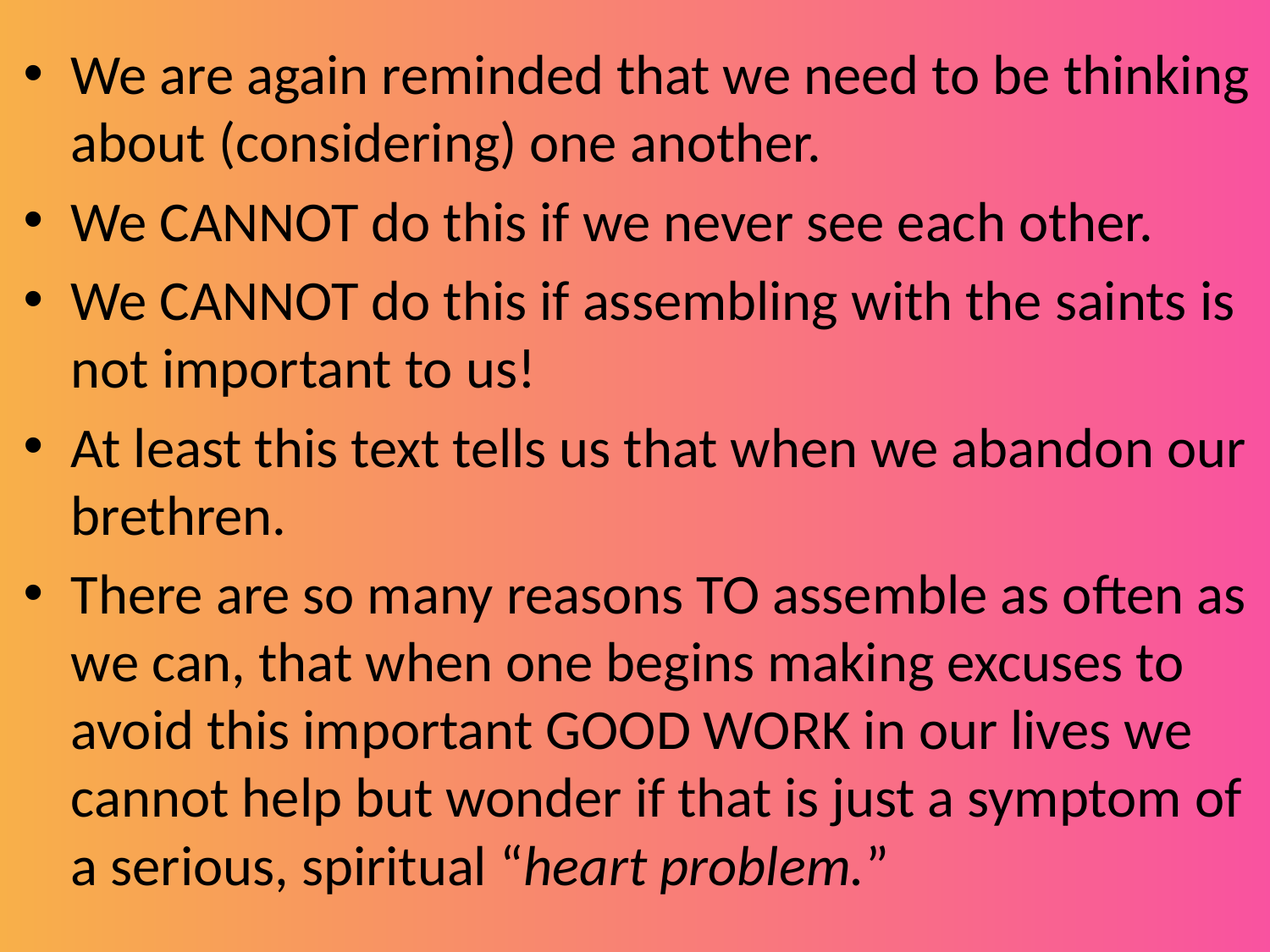

We are again reminded that we need to be thinking about (considering) one another.
We CANNOT do this if we never see each other.
We CANNOT do this if assembling with the saints is not important to us!
At least this text tells us that when we abandon our brethren.
There are so many reasons TO assemble as often as we can, that when one begins making excuses to avoid this important GOOD WORK in our lives we cannot help but wonder if that is just a symptom of a serious, spiritual “heart problem.”